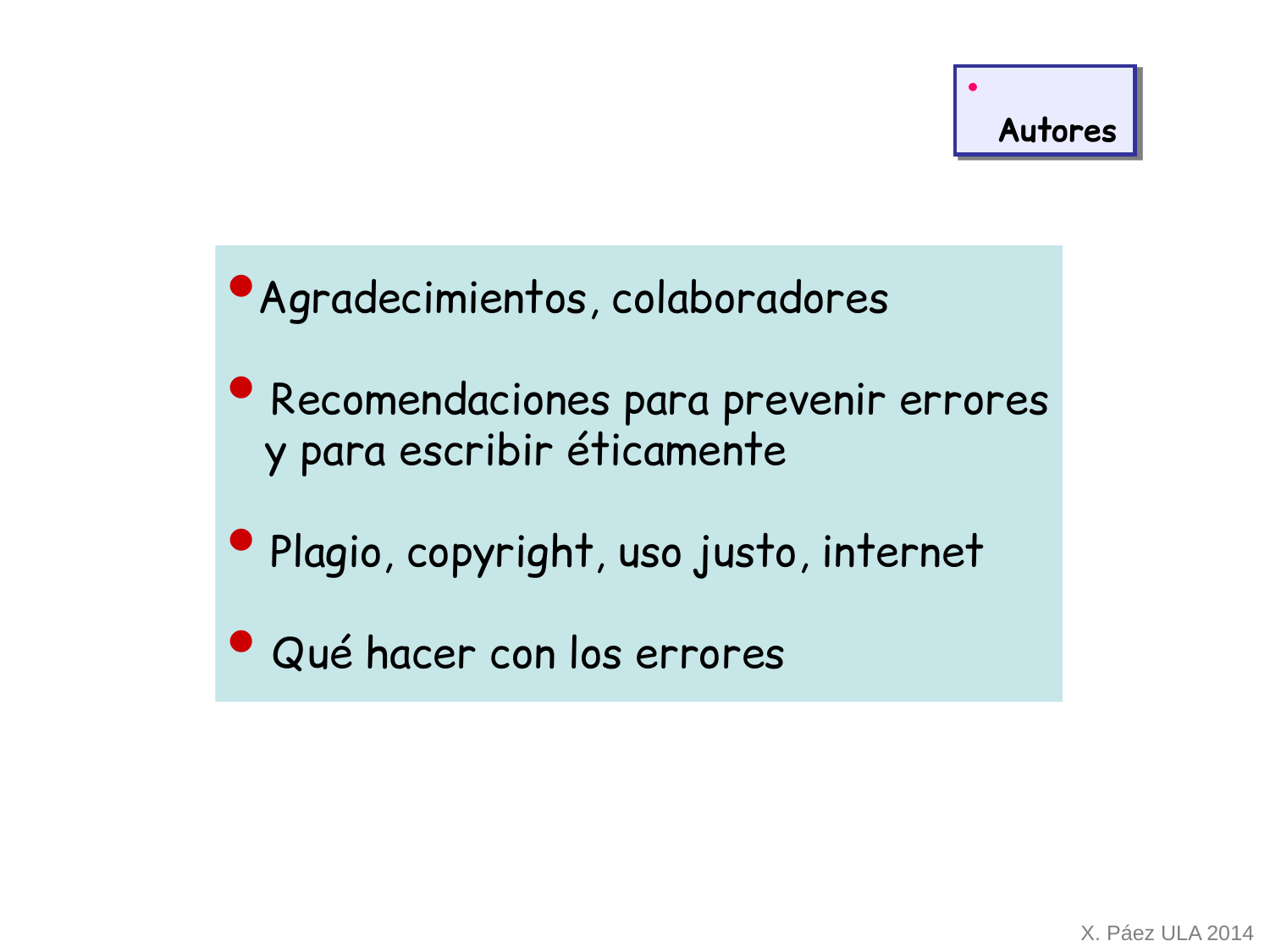

Autores

Agradecimientos, colaboradores

 Recomendaciones para prevenir errores
   y para escribir éticamente

 Plagio, copyright, uso justo, internet

 Qué hacer con los errores

X. Páez ULA 2014